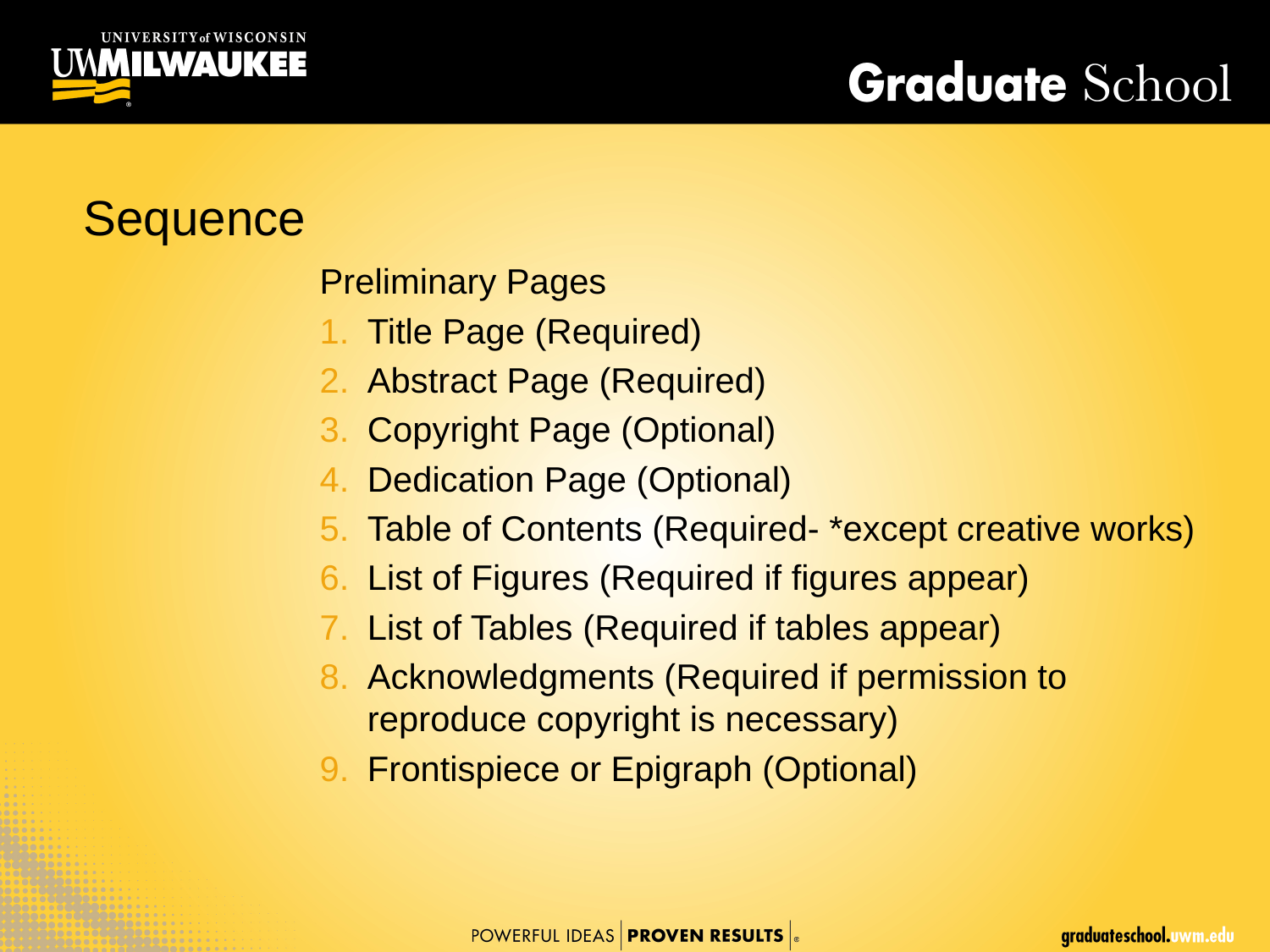

Sequence
Preliminary Pages
Title Page (Required)
Abstract Page (Required)
Copyright Page (Optional)
Dedication Page (Optional)
Table of Contents (Required- *except creative works)
List of Figures (Required if figures appear)
List of Tables (Required if tables appear)
Acknowledgments (Required if permission to reproduce copyright is necessary)
Frontispiece or Epigraph (Optional)